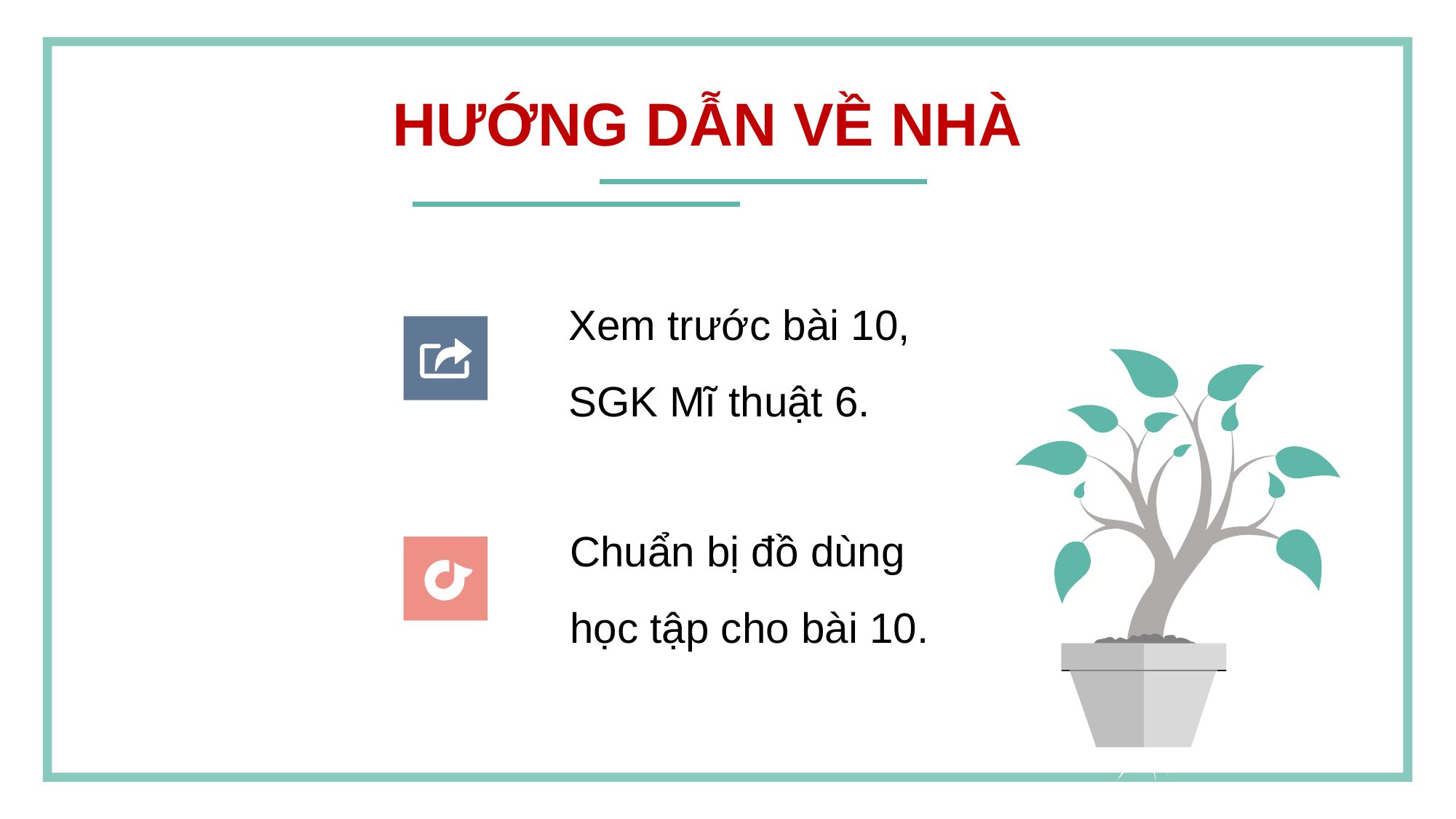

HƯỚNG DẪN VỀ NHÀ
Xem trước bài 10, SGK Mĩ thuật 6.

Chuẩn bị đồ dùng học tập cho bài 10.